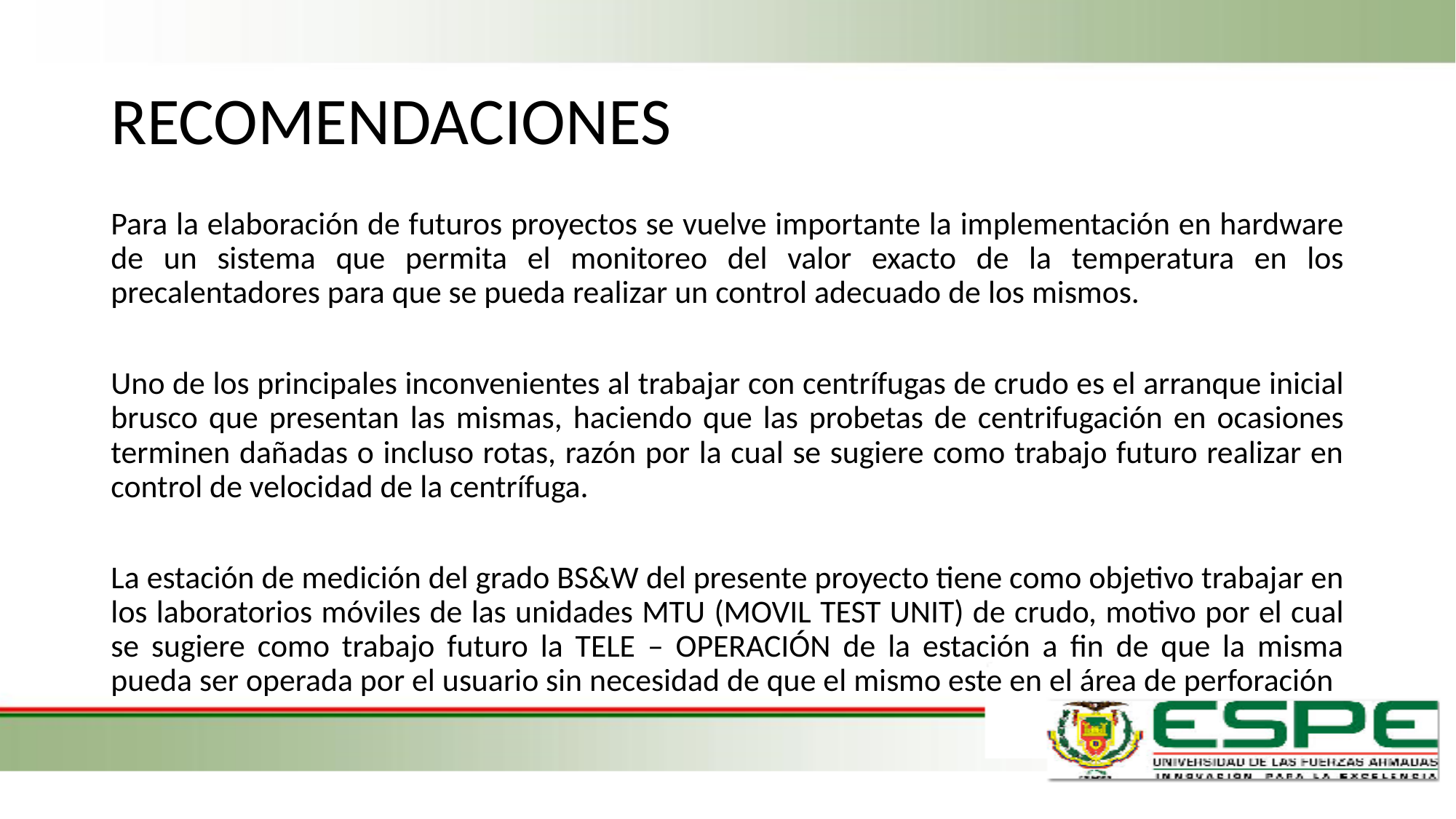

# RECOMENDACIONES
Para la elaboración de futuros proyectos se vuelve importante la implementación en hardware de un sistema que permita el monitoreo del valor exacto de la temperatura en los precalentadores para que se pueda realizar un control adecuado de los mismos.

Uno de los principales inconvenientes al trabajar con centrífugas de crudo es el arranque inicial brusco que presentan las mismas, haciendo que las probetas de centrifugación en ocasiones terminen dañadas o incluso rotas, razón por la cual se sugiere como trabajo futuro realizar en control de velocidad de la centrífuga.

La estación de medición del grado BS&W del presente proyecto tiene como objetivo trabajar en los laboratorios móviles de las unidades MTU (MOVIL TEST UNIT) de crudo, motivo por el cual se sugiere como trabajo futuro la TELE – OPERACIÓN de la estación a fin de que la misma pueda ser operada por el usuario sin necesidad de que el mismo este en el área de perforación